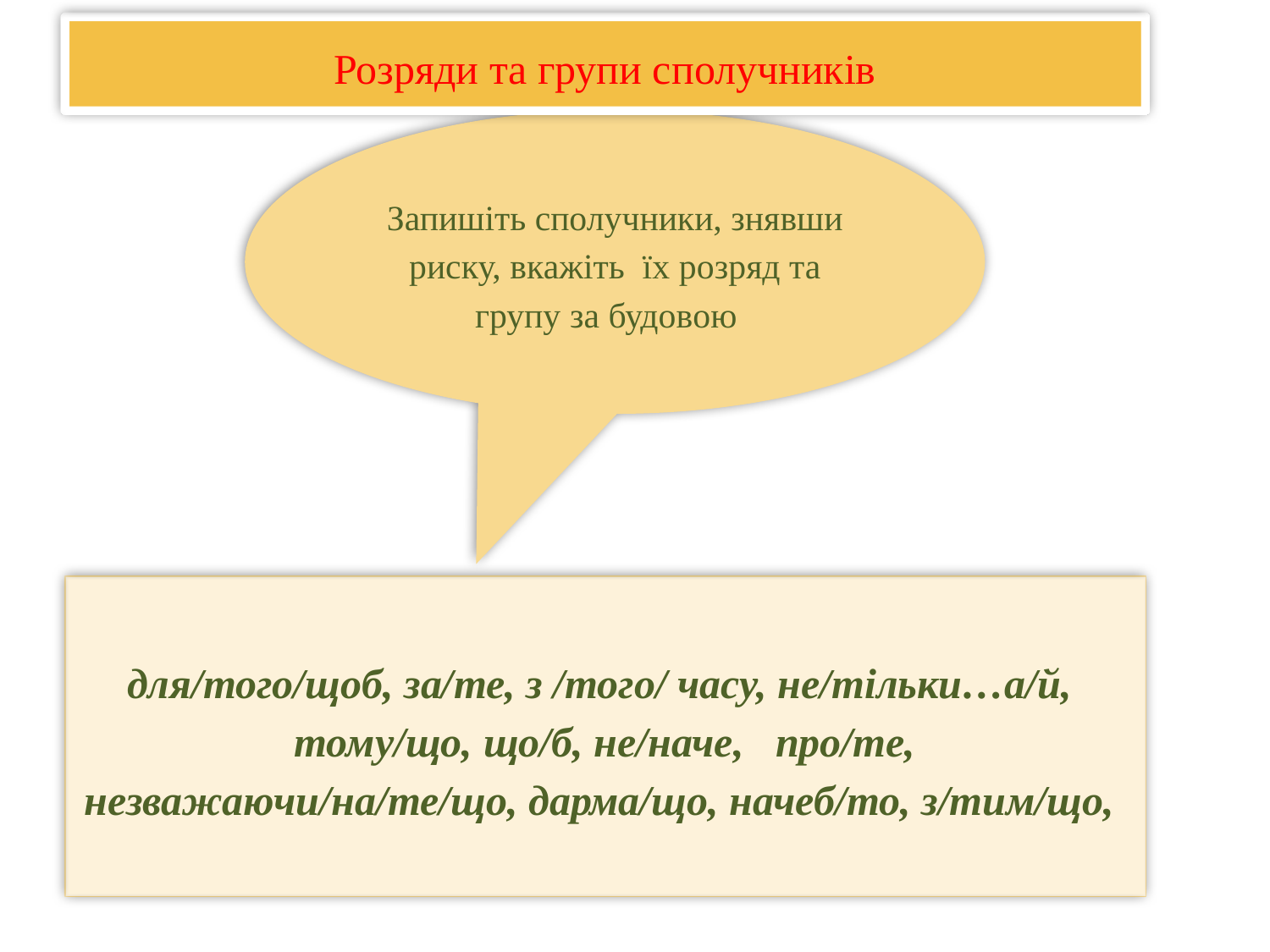

Розряди та групи сполучників
Запишіть сполучники, знявши риску, вкажіть  їх розряд та групу за будовою
для/того/щоб, за/те, з /того/ часу, не/тільки…а/й,  тому/що, що/б, не/наче,   про/те, незважаючи/на/те/що, дарма/що, начеб/то, з/тим/що,